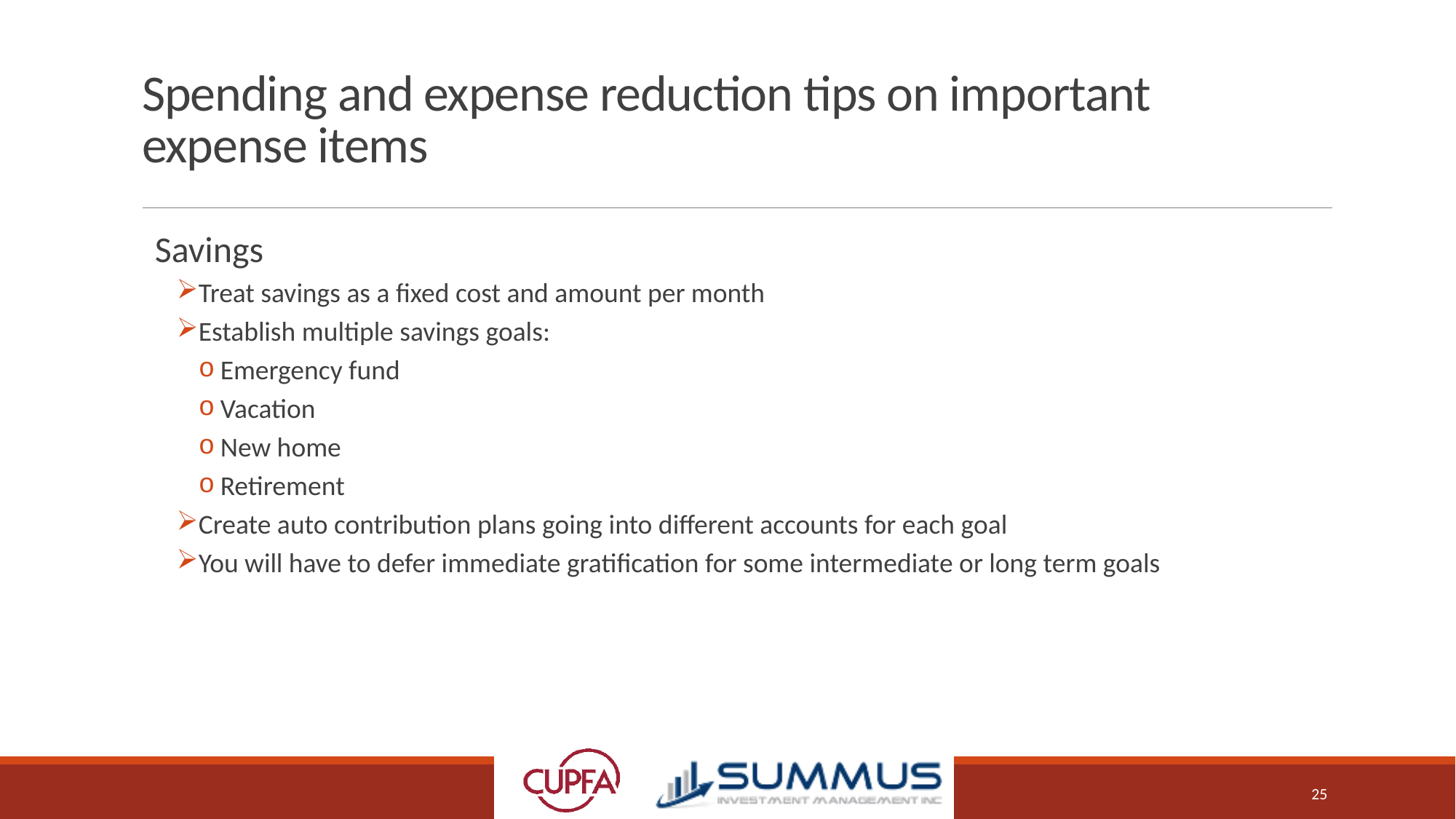

# Spending and expense reduction tips on important expense items
Savings
Treat savings as a fixed cost and amount per month
Establish multiple savings goals:
Emergency fund
Vacation
New home
Retirement
Create auto contribution plans going into different accounts for each goal
You will have to defer immediate gratification for some intermediate or long term goals

25